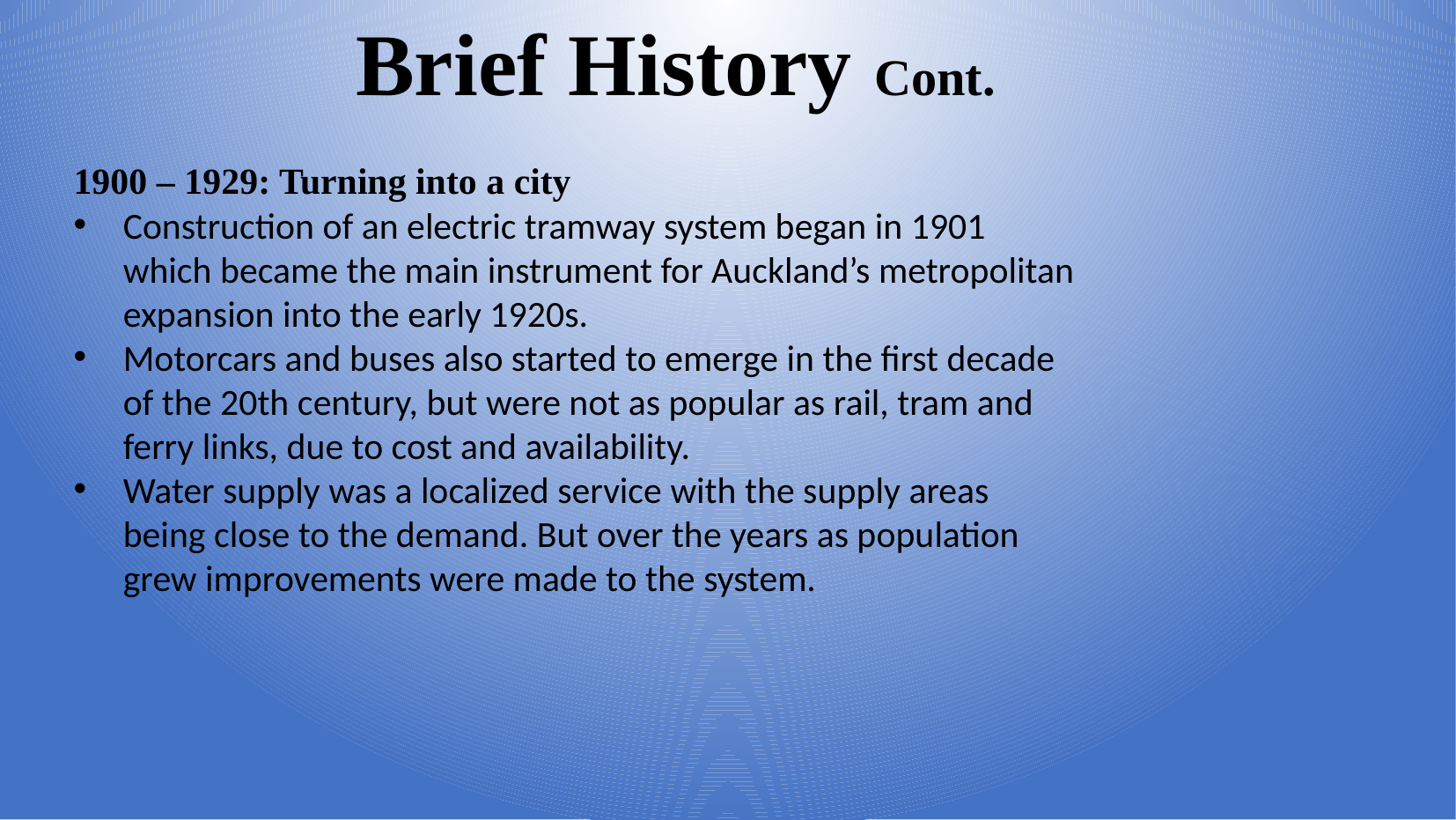

Brief History Cont.
1900 – 1929: Turning into a city
Construction of an electric tramway system began in 1901 which became the main instrument for Auckland’s metropolitan expansion into the early 1920s.
Motorcars and buses also started to emerge in the first decade of the 20th century, but were not as popular as rail, tram and ferry links, due to cost and availability.
Water supply was a localized service with the supply areas being close to the demand. But over the years as population grew improvements were made to the system.